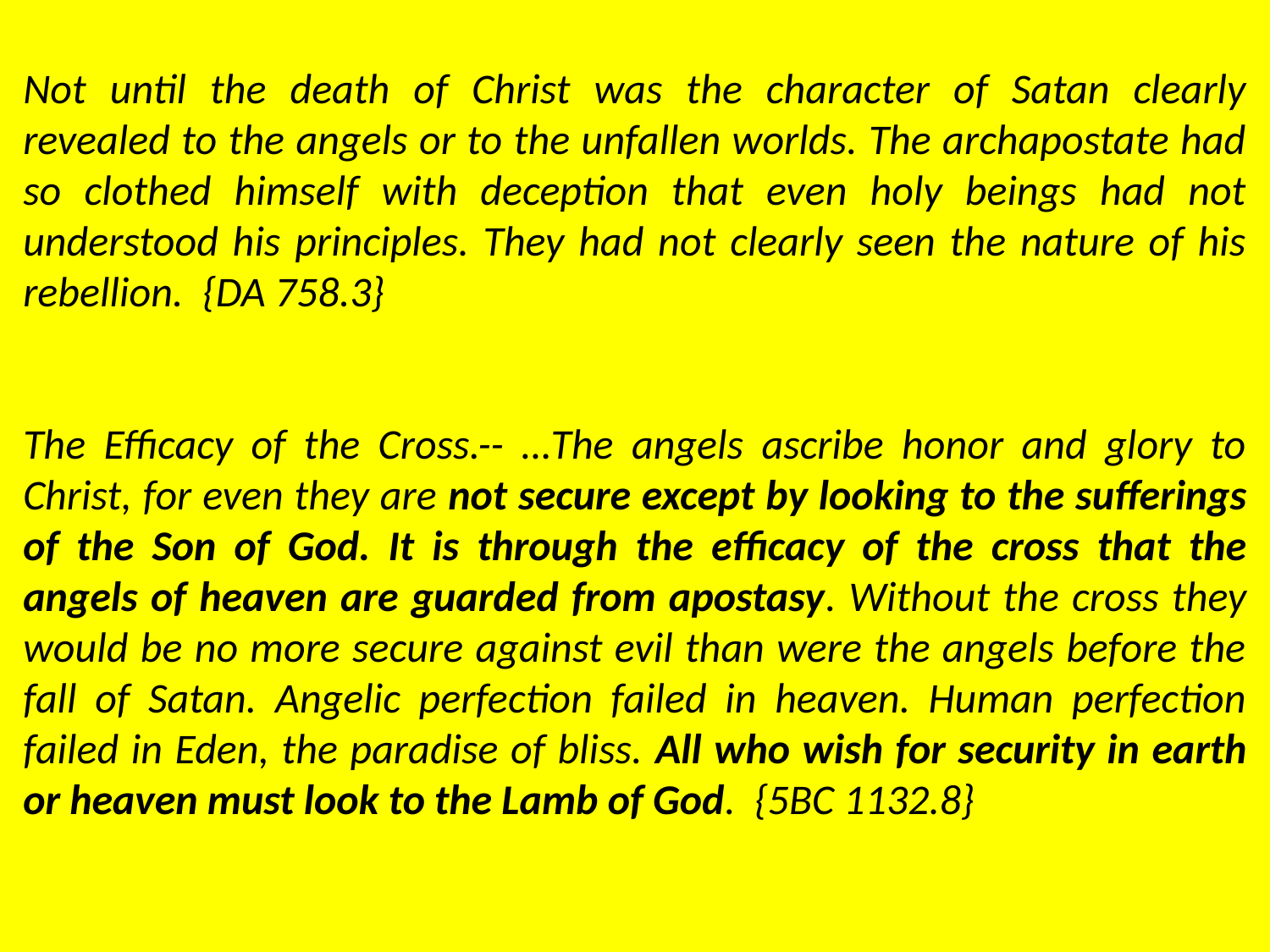

Not until the death of Christ was the character of Satan clearly revealed to the angels or to the unfallen worlds. The archapostate had so clothed himself with deception that even holy beings had not understood his principles. They had not clearly seen the nature of his rebellion.  {DA 758.3}

The Efficacy of the Cross.-- …The angels ascribe honor and glory to Christ, for even they are not secure except by looking to the sufferings of the Son of God. It is through the efficacy of the cross that the angels of heaven are guarded from apostasy. Without the cross they would be no more secure against evil than were the angels before the fall of Satan. Angelic perfection failed in heaven. Human perfection failed in Eden, the paradise of bliss. All who wish for security in earth or heaven must look to the Lamb of God.  {5BC 1132.8}